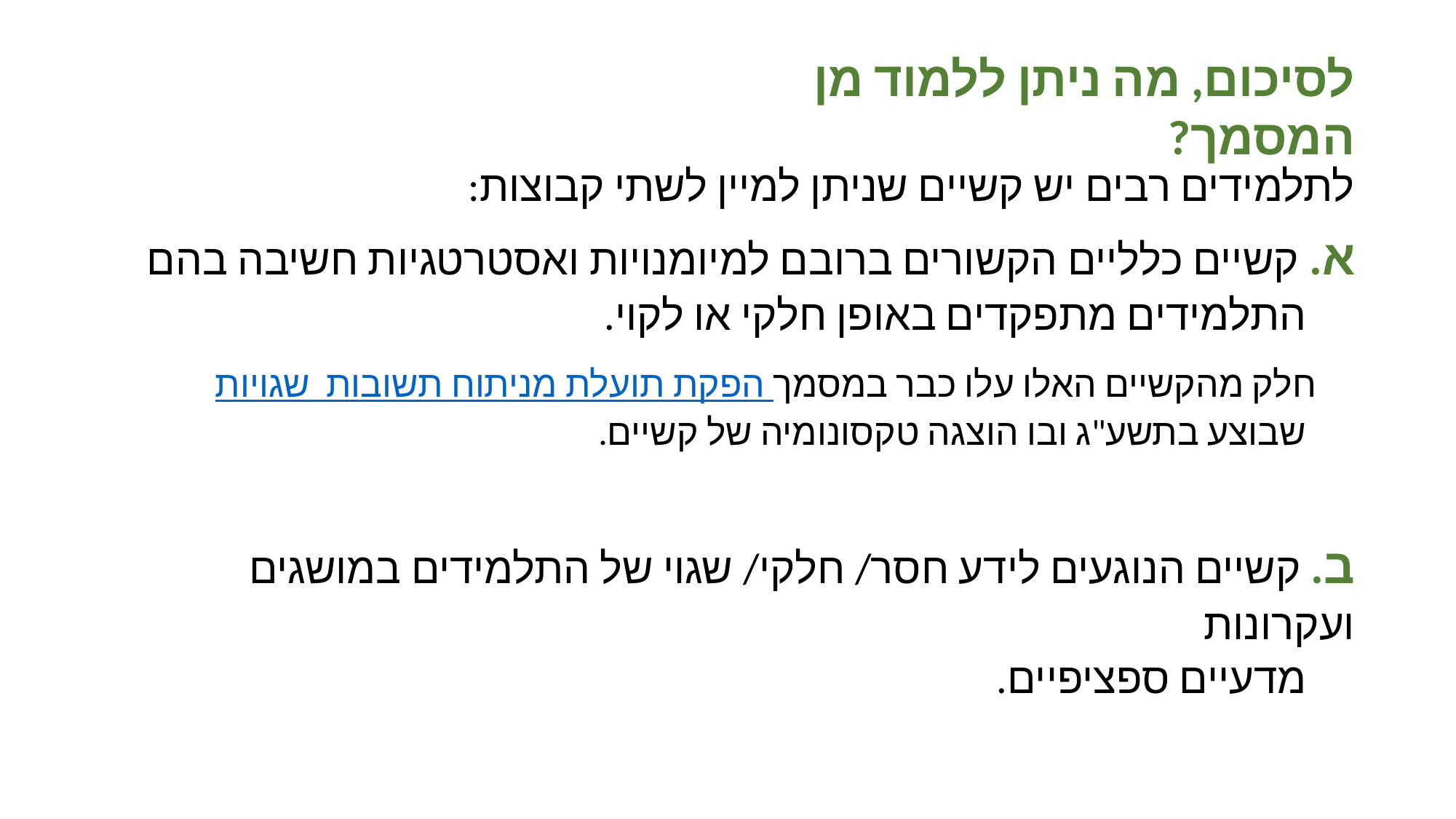

לסיכום, מה ניתן ללמוד מן המסמך?
לתלמידים רבים יש קשיים שניתן למיין לשתי קבוצות:
א. קשיים כלליים הקשורים ברובם למיומנויות ואסטרטגיות חשיבה בהם התלמידים מתפקדים באופן חלקי או לקוי.
    חלק מהקשיים האלו עלו כבר במסמך הפקת תועלת מניתוח תשובות שגויות שבוצע בתשע"ג ובו הוצגה טקסונומיה של קשיים.

ב. קשיים הנוגעים לידע חסר/ חלקי/ שגוי של התלמידים במושגים ועקרונות
     מדעיים ספציפיים.